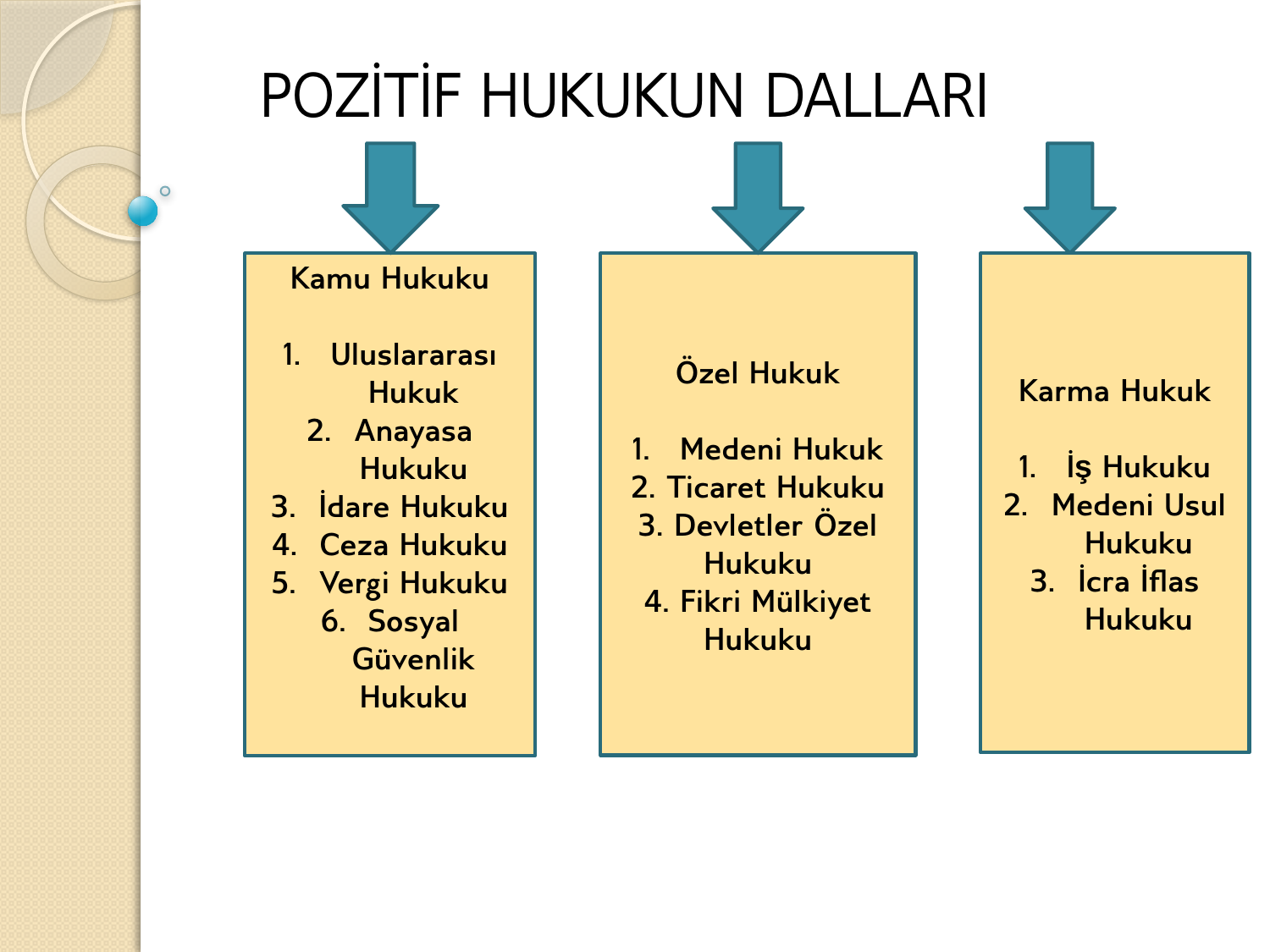

# POZİTİF HUKUKUN DALLARI

Kamu Hukuku

Uluslararası Hukuk
Anayasa Hukuku
İdare Hukuku
Ceza Hukuku
Vergi Hukuku
Sosyal Güvenlik Hukuku

Özel Hukuk

Medeni Hukuk
2. Ticaret Hukuku
3. Devletler Özel Hukuku
4. Fikri Mülkiyet Hukuku
Karma Hukuk

İş Hukuku
Medeni Usul Hukuku
İcra İflas Hukuku